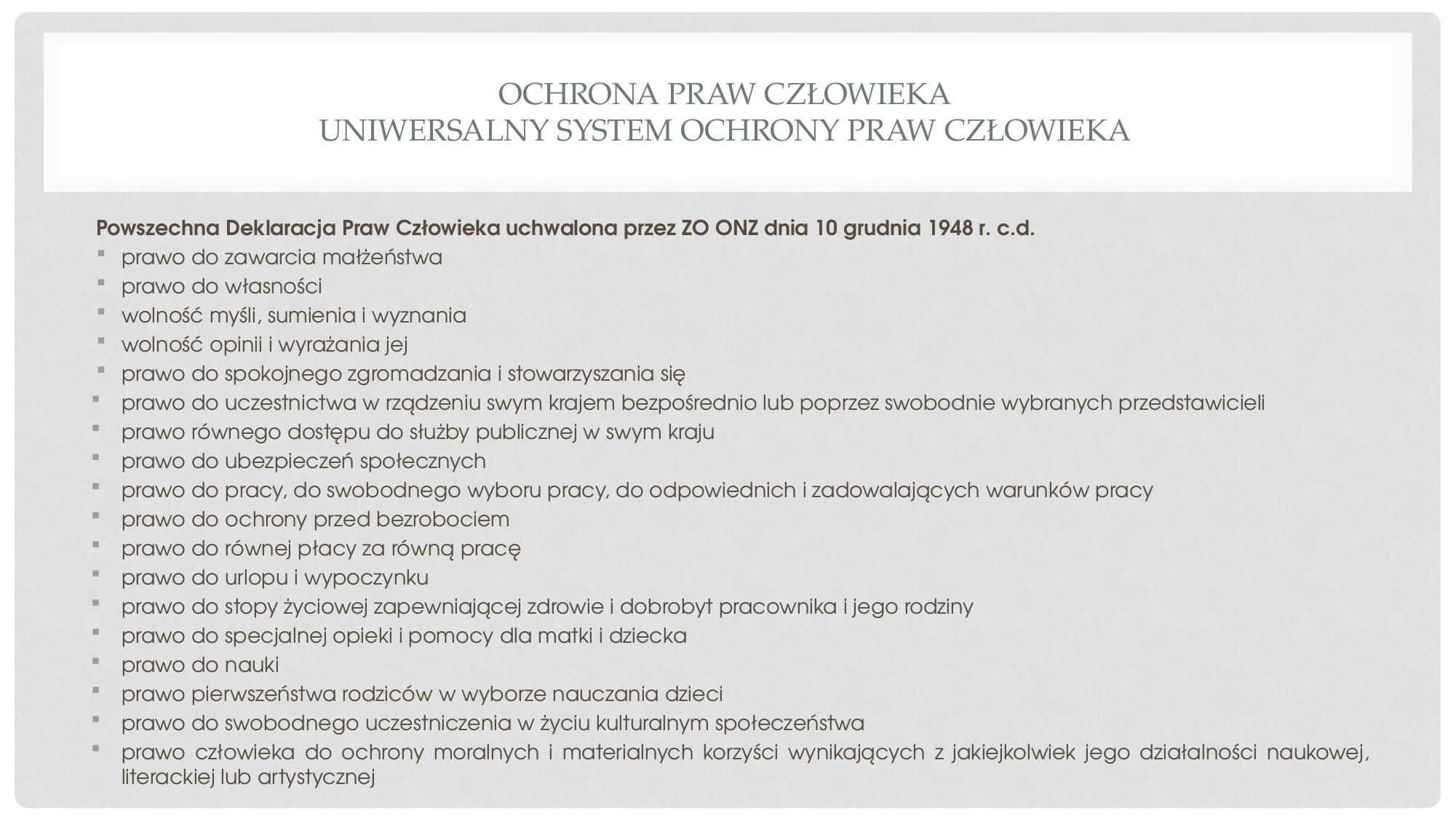

# Ochrona praw człowieka uniwersalny system ochrony praw człowieka
Powszechna Deklaracja Praw Człowieka uchwalona przez ZO ONZ dnia 10 grudnia 1948 r. c.d.
prawo do zawarcia małżeństwa
prawo do własności
wolność myśli, sumienia i wyznania
wolność opinii i wyrażania jej
prawo do spokojnego zgromadzania i stowarzyszania się
prawo do uczestnictwa w rządzeniu swym krajem bezpośrednio lub poprzez swobodnie wybranych przedstawicieli
prawo równego dostępu do służby publicznej w swym kraju
prawo do ubezpieczeń społecznych
prawo do pracy, do swobodnego wyboru pracy, do odpowiednich i zadowalających warunków pracy
prawo do ochrony przed bezrobociem
prawo do równej płacy za równą pracę
prawo do urlopu i wypoczynku
prawo do stopy życiowej zapewniającej zdrowie i dobrobyt pracownika i jego rodziny
prawo do specjalnej opieki i pomocy dla matki i dziecka
prawo do nauki
prawo pierwszeństwa rodziców w wyborze nauczania dzieci
prawo do swobodnego uczestniczenia w życiu kulturalnym społeczeństwa
prawo człowieka do ochrony moralnych i materialnych korzyści wynikających z jakiejkolwiek jego działalności naukowej, literackiej lub artystycznej